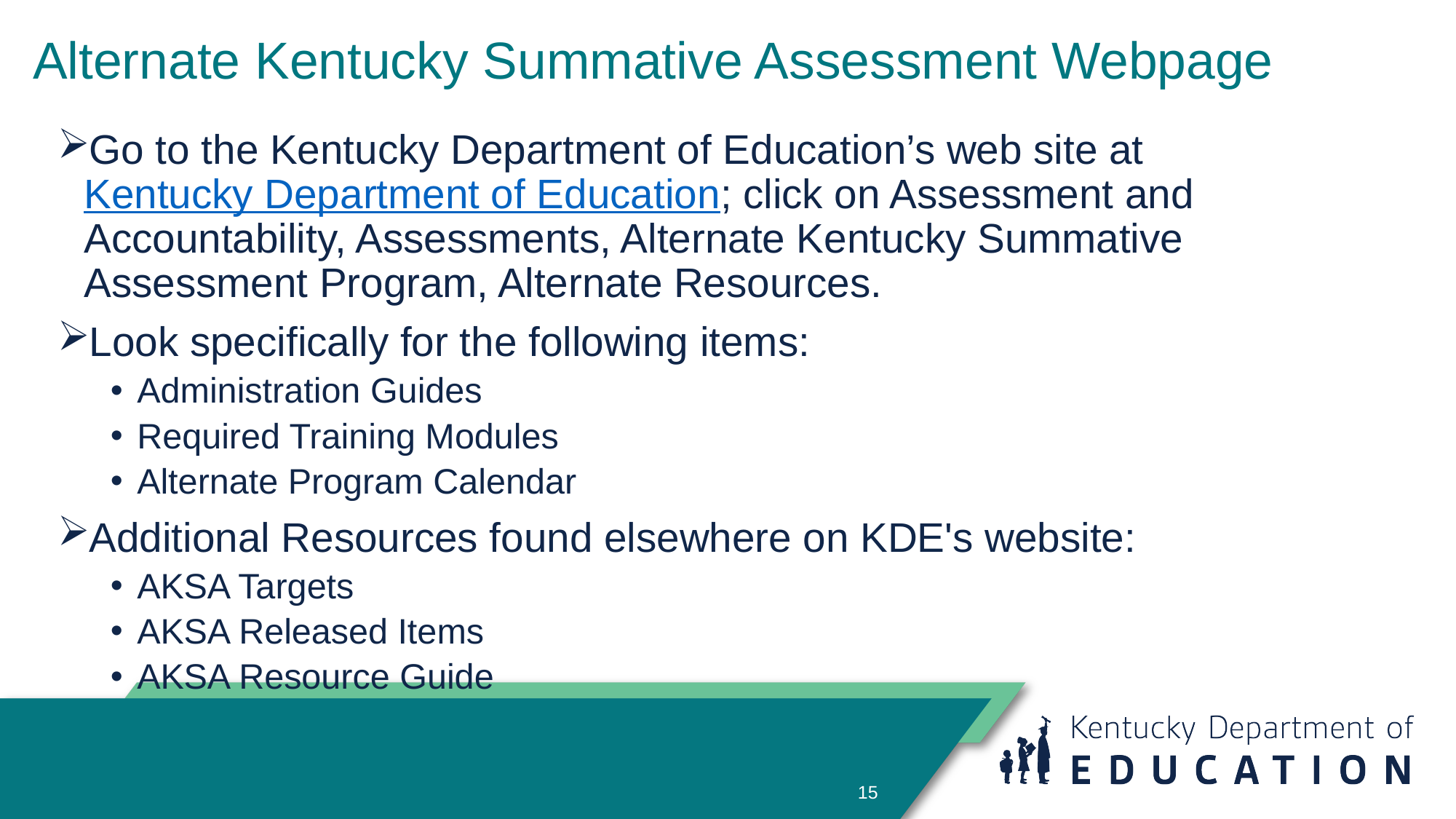

# Alternate Kentucky Summative Assessment Webpage
Go to the Kentucky Department of Education’s web site at Kentucky Department of Education; click on Assessment and Accountability, Assessments, Alternate Kentucky Summative Assessment Program, Alternate Resources.
Look specifically for the following items:
Administration Guides
Required Training Modules
Alternate Program Calendar
Additional Resources found elsewhere on KDE's website:
AKSA Targets
AKSA Released Items
AKSA Resource Guide